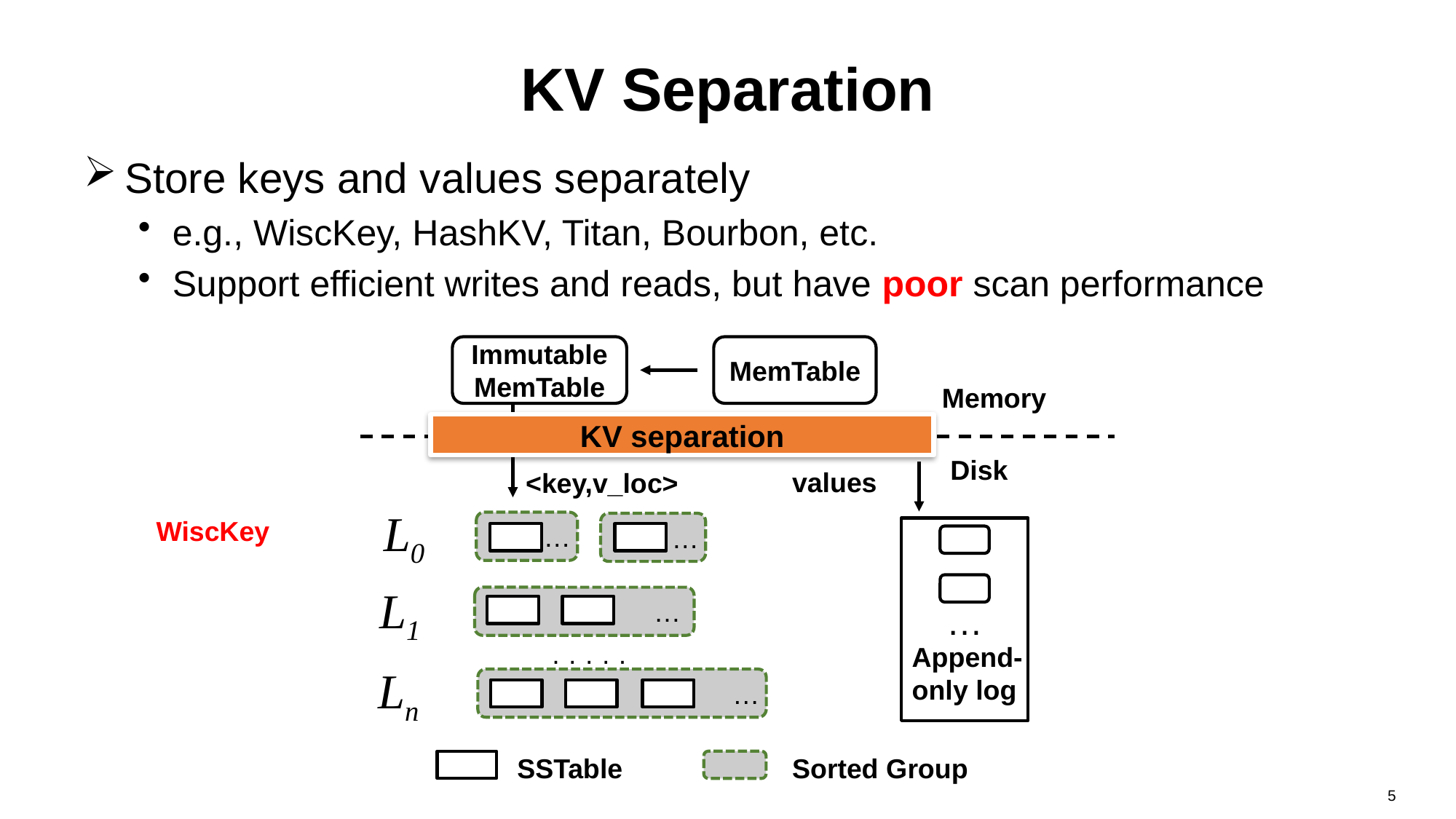

# KV Separation
Store keys and values separately
e.g., WiscKey, HashKV, Titan, Bourbon, etc.
Support efficient writes and reads, but have poor scan performance
Immutable
MemTable
MemTable
Memory
KV separation
Disk
values
<key,v_loc>
L0
…
…

L1

…
…

Append-
only log
· · · · ·
Ln
…

SSTable
Sorted Group

WiscKey
5